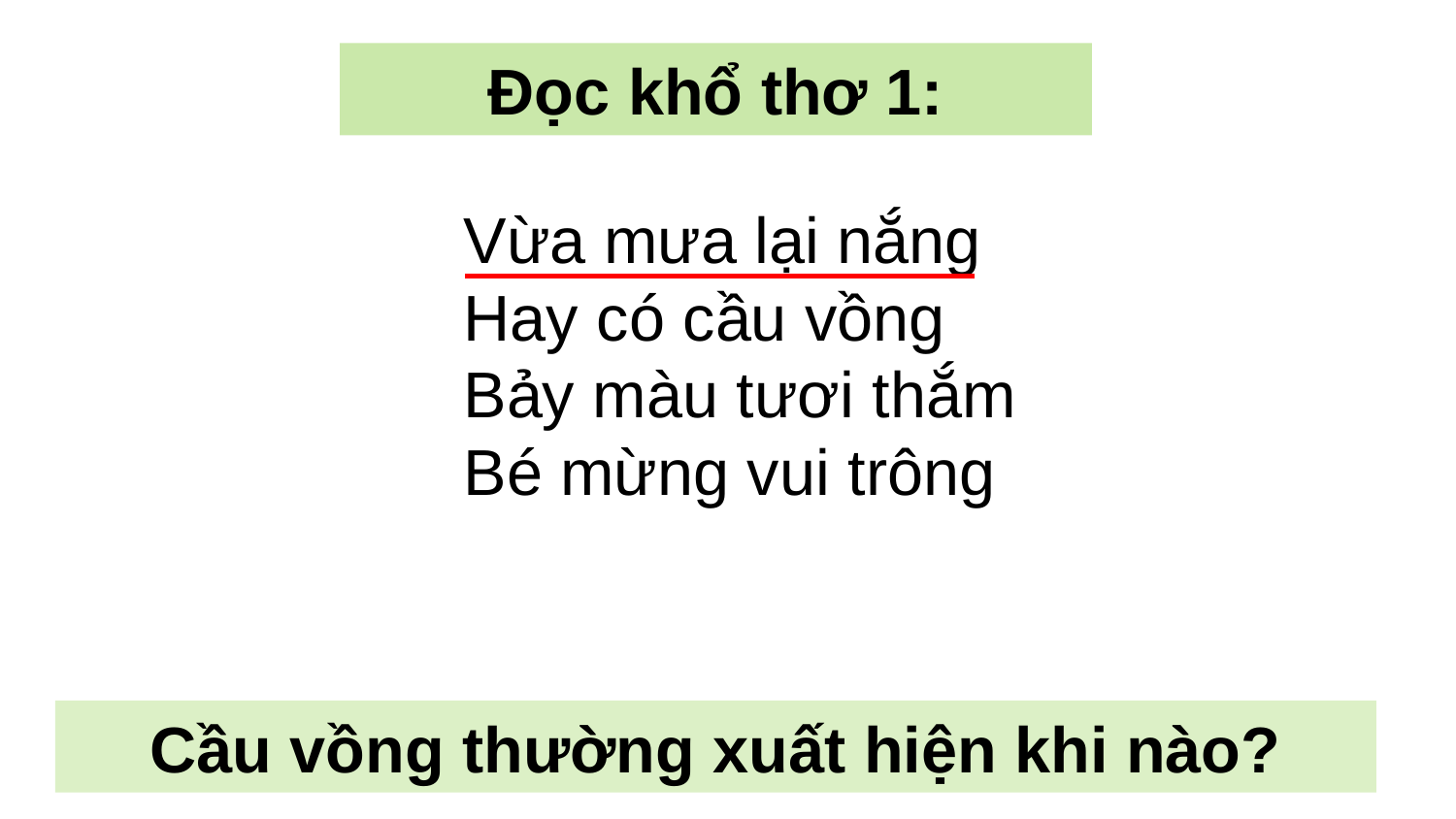

Đọc khổ thơ 1:
Vừa mưa lại nắng
Hay có cầu vồng
Bảy màu tươi thắm
Bé mừng vui trông
Cầu vồng thường xuất hiện khi nào?